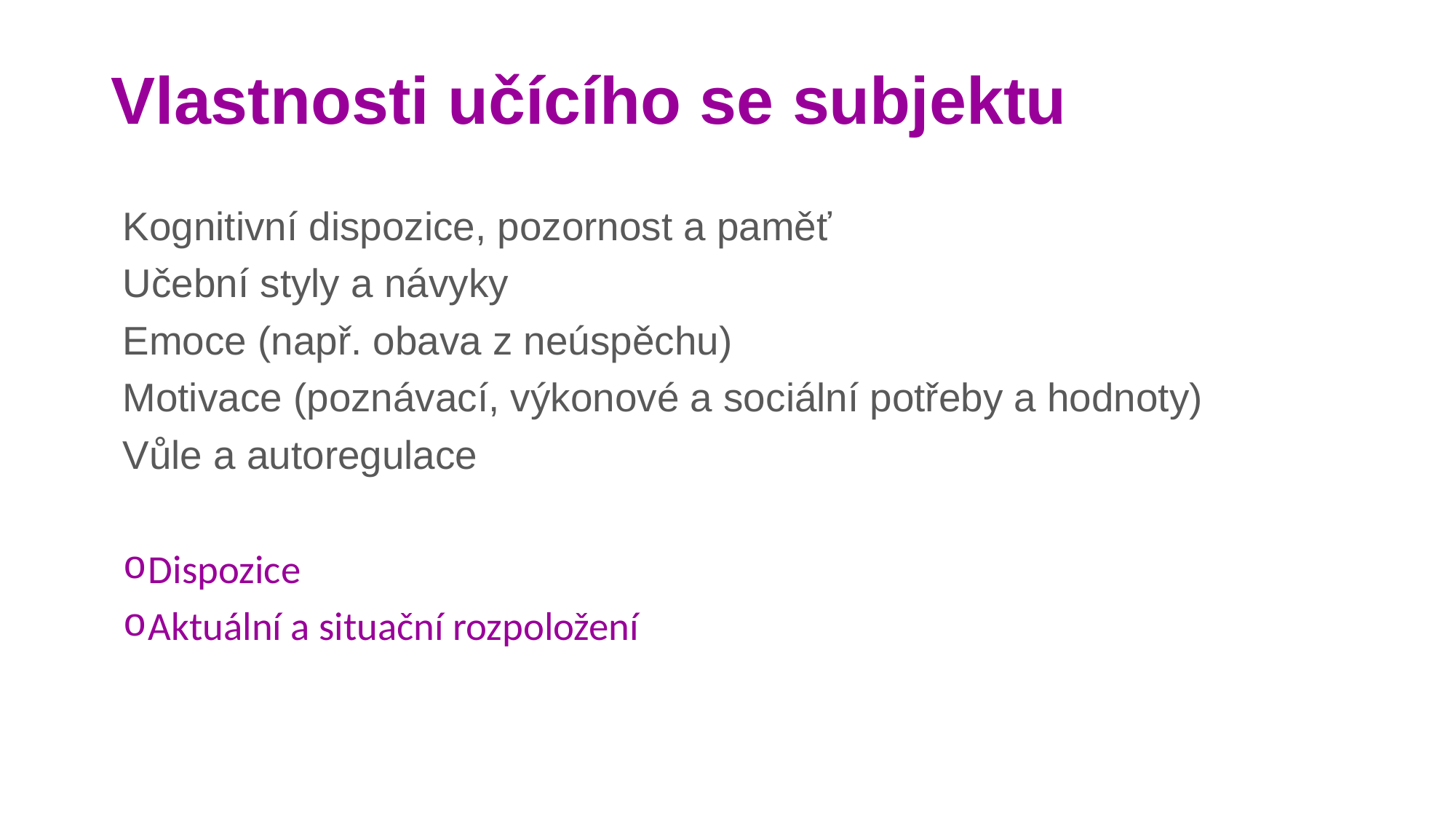

# Vlastnosti učícího se subjektu

Kognitivní dispozice, pozornost a paměť
Učební styly a návyky
Emoce (např. obava z neúspěchu)
Motivace (poznávací, výkonové a sociální potřeby a hodnoty)
Vůle a autoregulace

Dispozice
Aktuální a situační rozpoložení